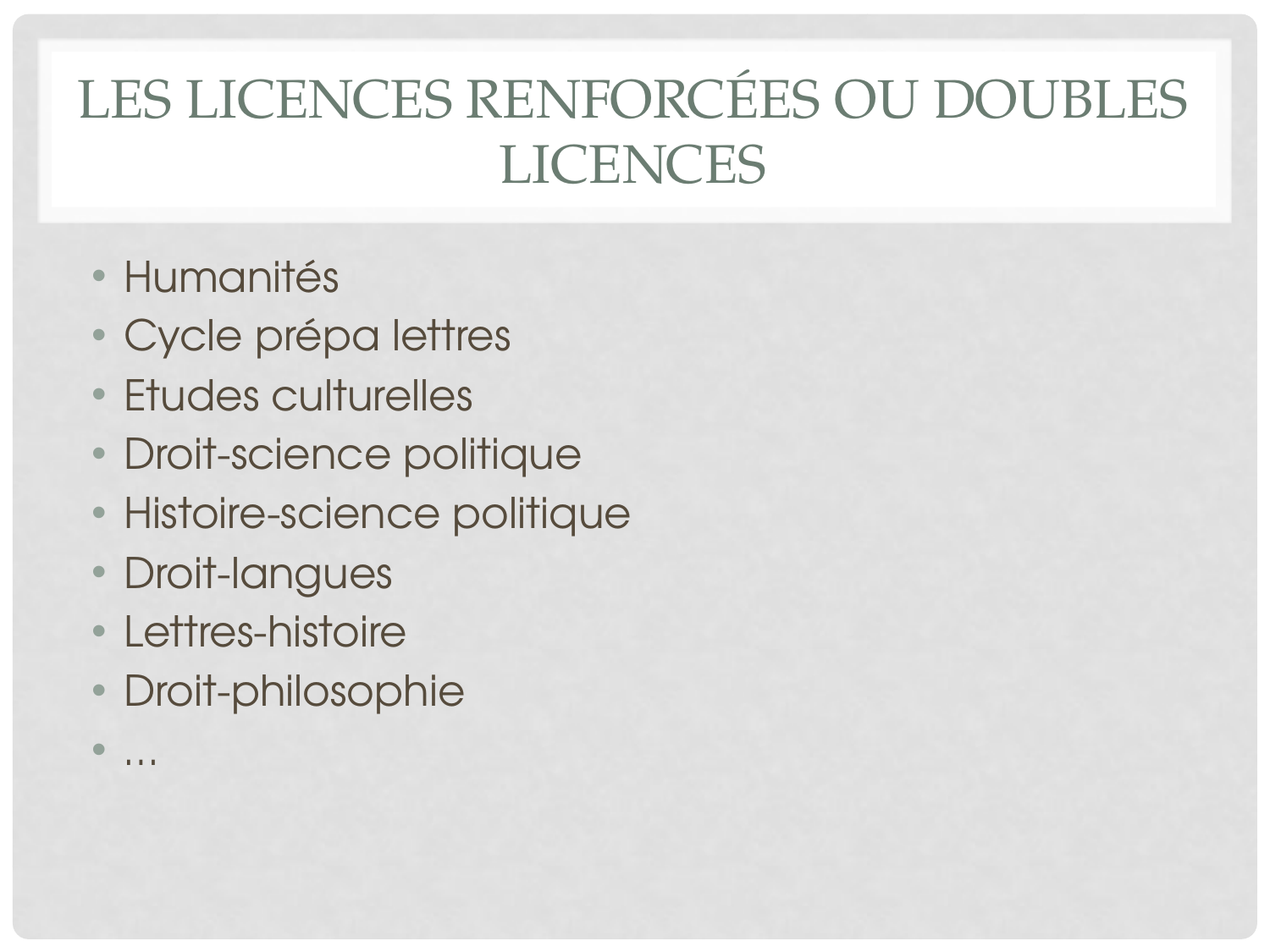

# Les licences renforcées ou doubles licences
Humanités
Cycle prépa lettres
Etudes culturelles
Droit-science politique
Histoire-science politique
Droit-langues
Lettres-histoire
Droit-philosophie
…